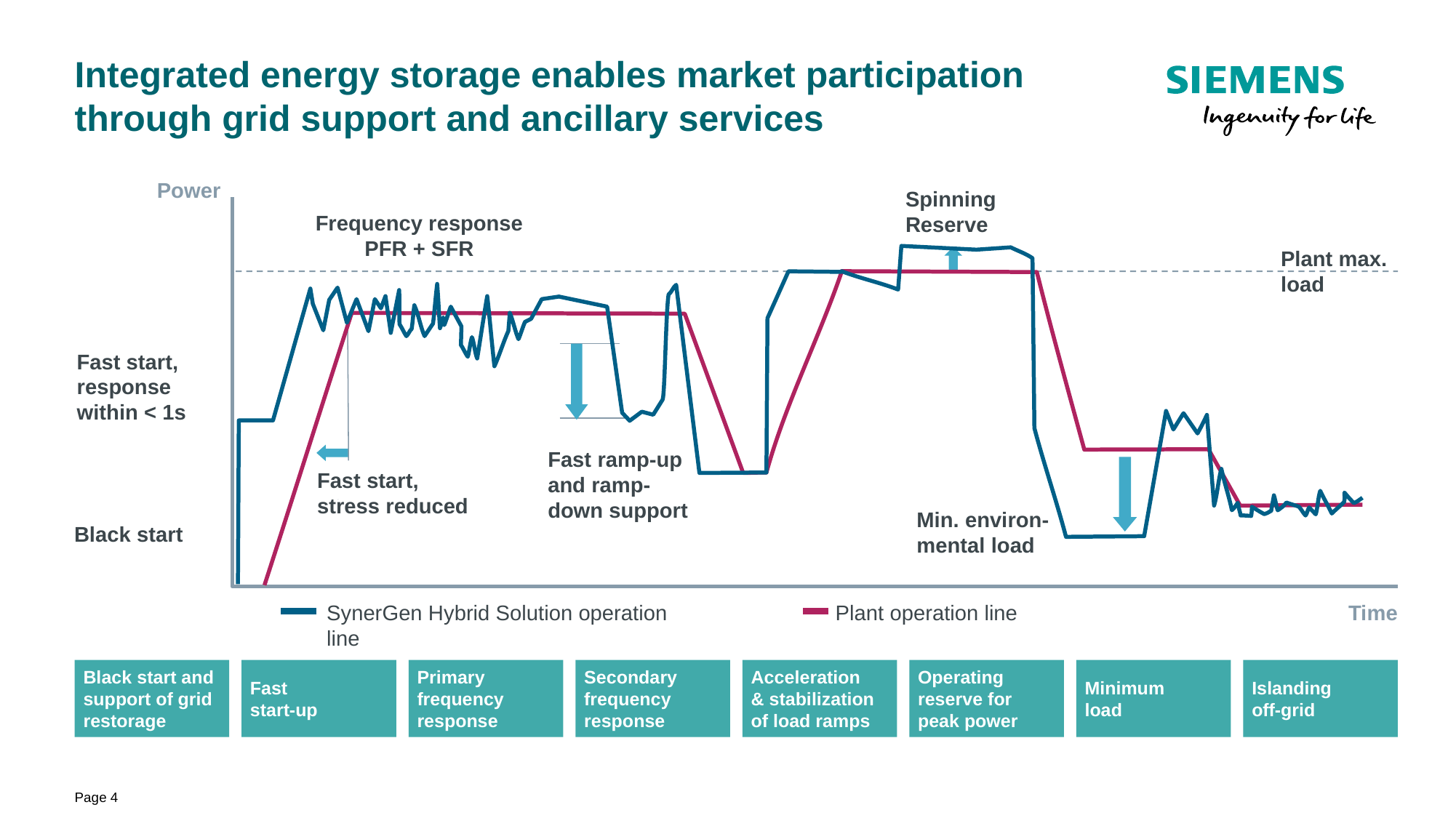

# Integrated energy storage enables market participation through grid support and ancillary services
Power
Spinning
Reserve

Frequency response
PFR + SFR
Plant max. load

Fast start, response within < 1s

Fast ramp-up and ramp-down support

Fast start,
stress reduced

Min. environ-
mental load
Black start
Time
Plant operation line
SynerGen Hybrid Solution operation line
Black start and support of grid restorage
Fast
start-up
Primary frequency response
Secondary frequency response
Acceleration
& stabilization
of load ramps
Operating reserve for
peak power
Minimum
load
Islanding
off-grid